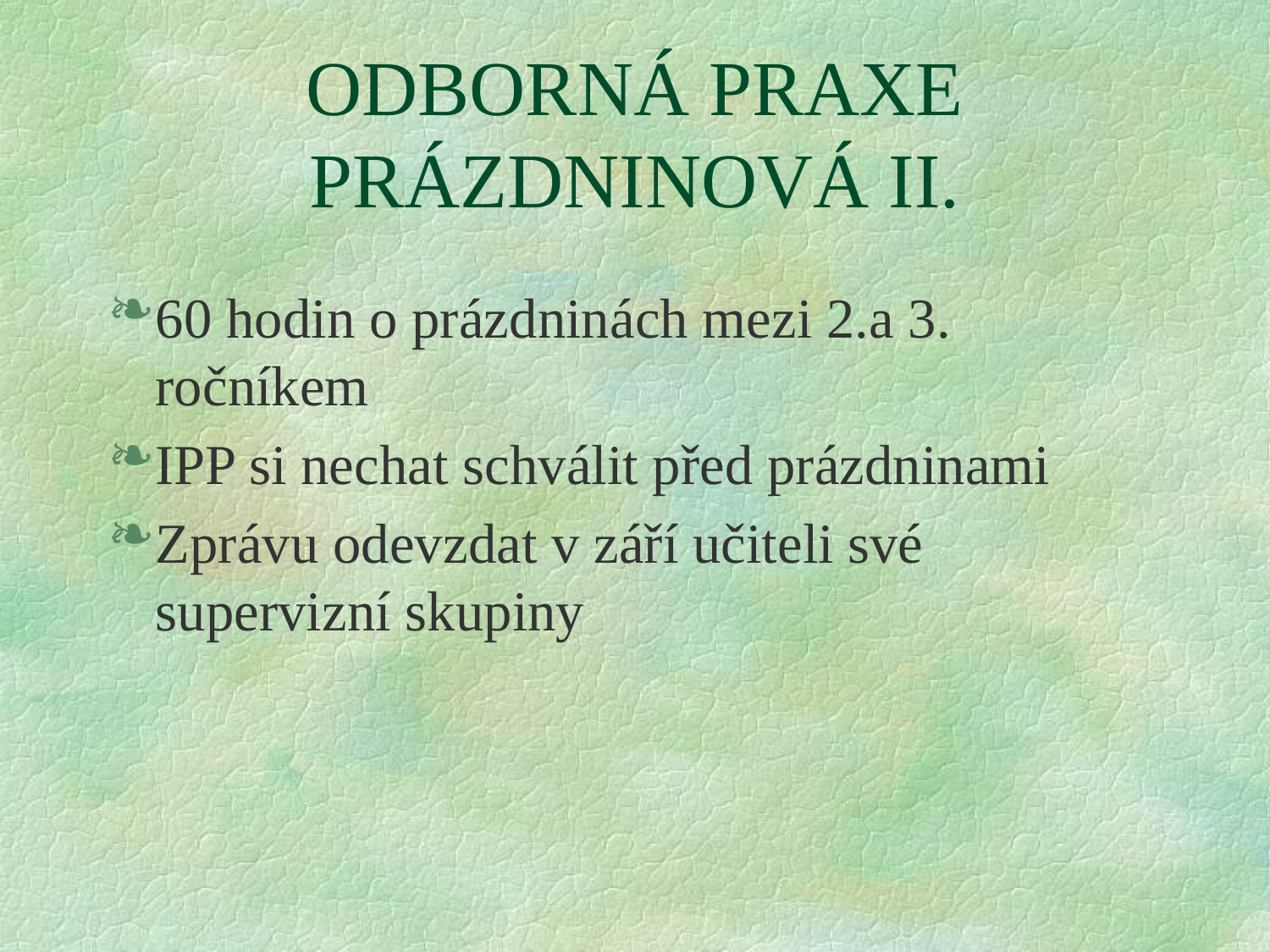

# ODBORNÁ PRAXE PRÁZDNINOVÁ II.
60 hodin o prázdninách mezi 2.a 3. ročníkem
IPP si nechat schválit před prázdninami
Zprávu odevzdat v září učiteli své supervizní skupiny